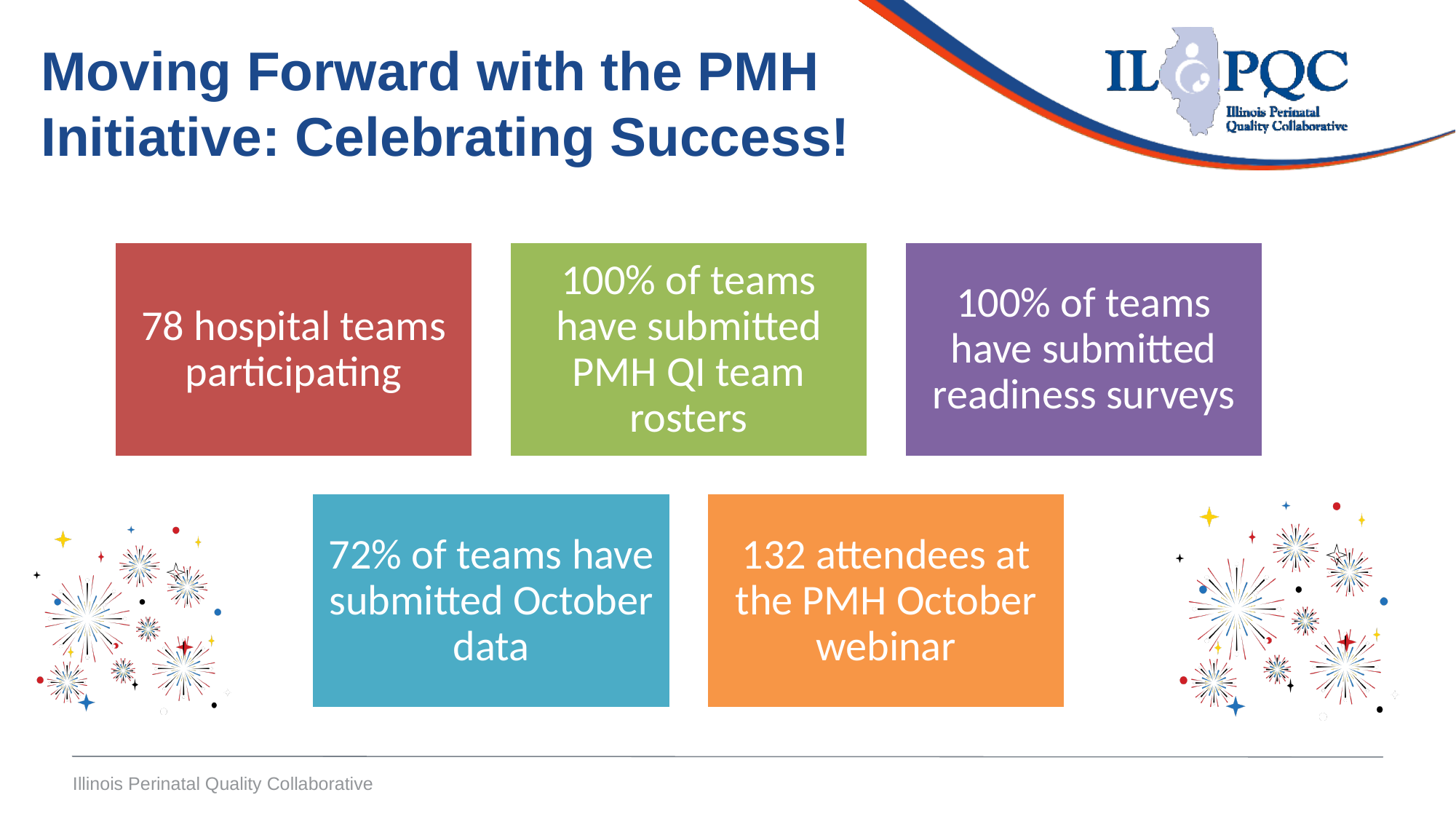

Moving Forward with the PMH Initiative: Celebrating Success!

78 hospital teams participating
100% of teams have submitted PMH QI team rosters
100% of teams have submitted readiness surveys
72% of teams have submitted October data
132 attendees at the PMH October webinar

Illinois Perinatal Quality Collaborative